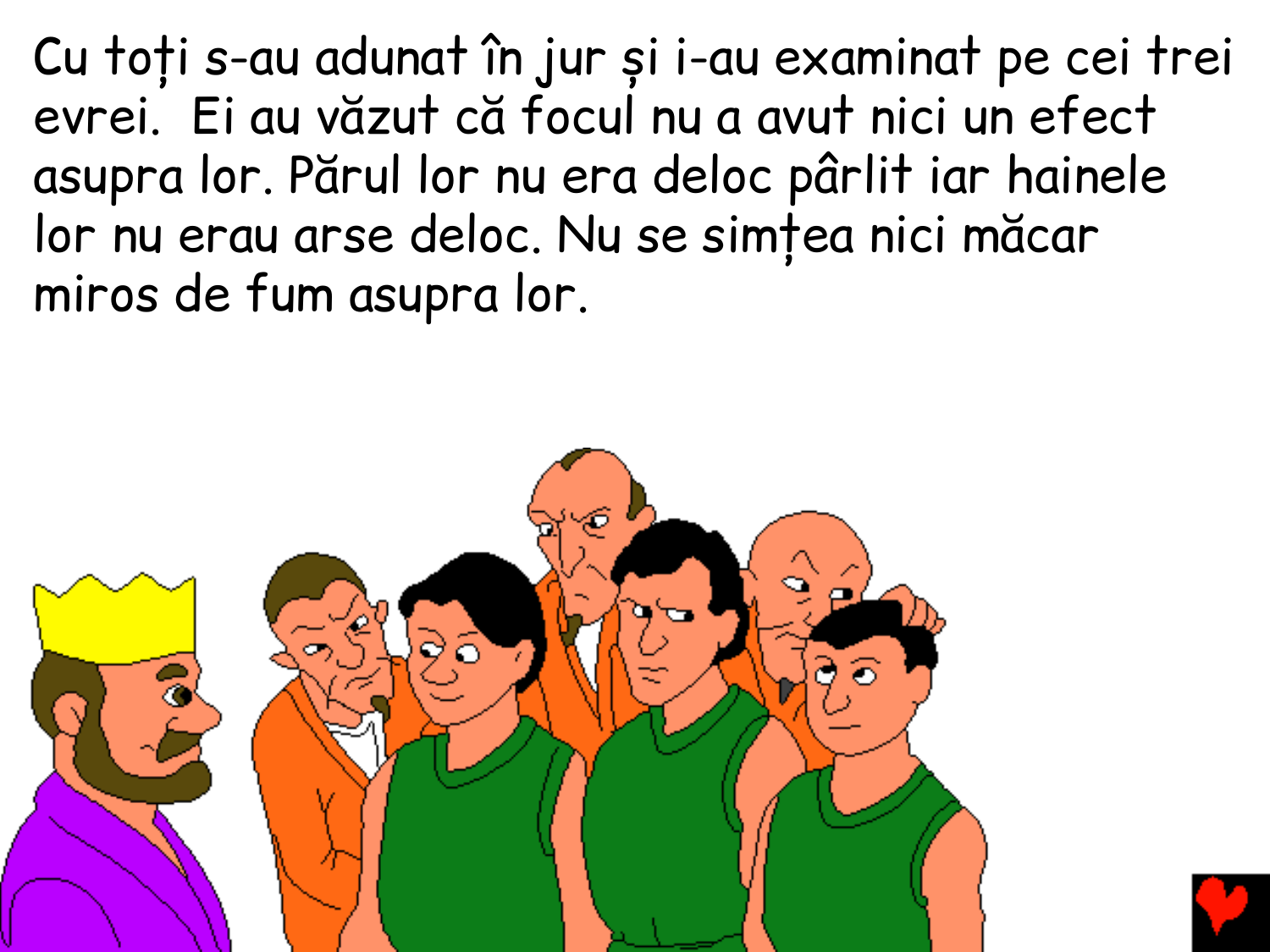

# Cu toți s-au adunat în jur și i-au examinat pe cei trei evrei.  Ei au văzut că focul nu a avut nici un efect asupra lor. Părul lor nu era deloc pârlit iar hainele lor nu erau arse deloc. Nu se simțea nici măcar miros de fum asupra lor.